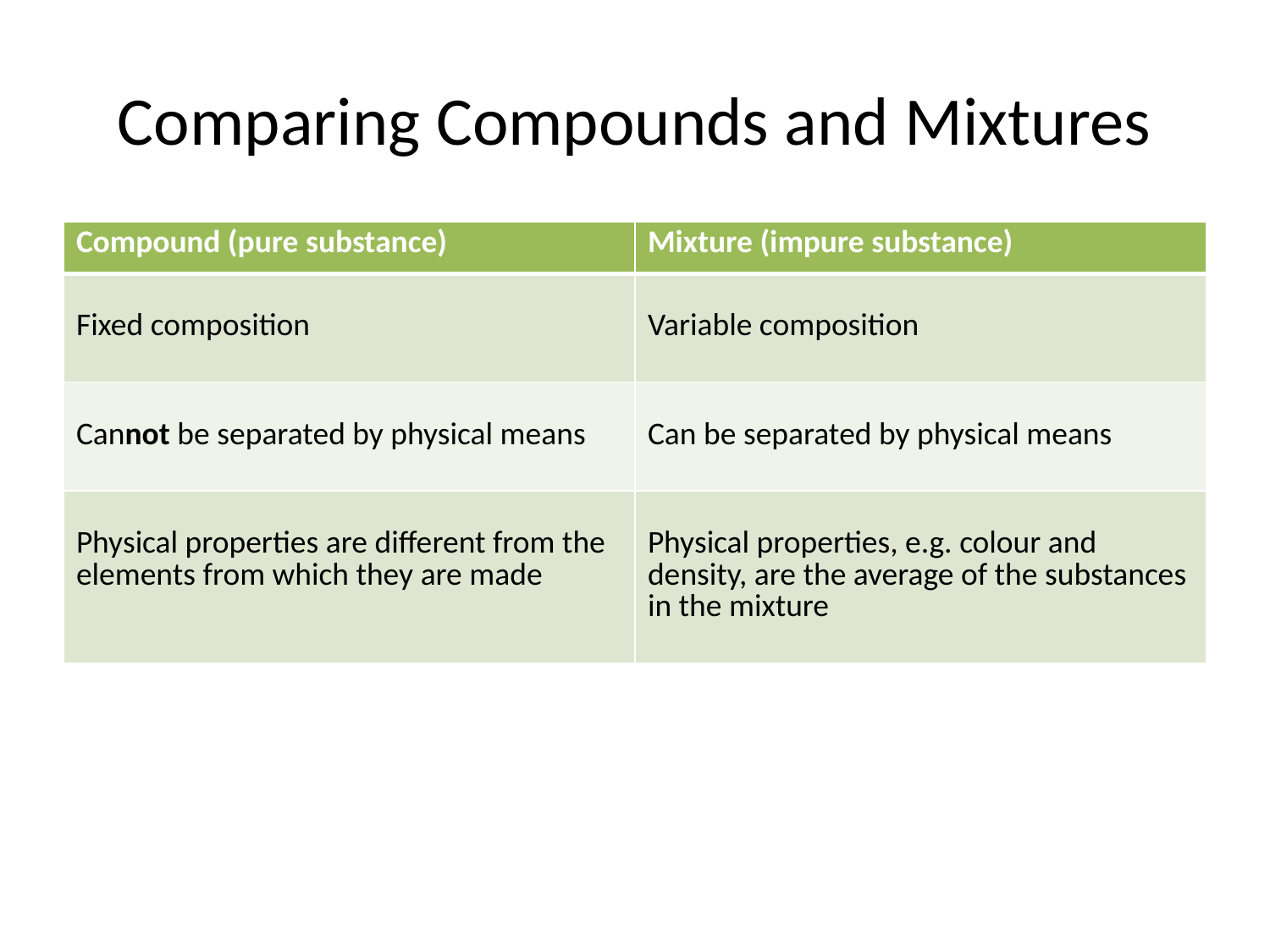

# Comparing Compounds and Mixtures
| Compound (pure substance) | Mixture (impure substance) |
| --- | --- |
| Fixed composition | Variable composition |
| Cannot be separated by physical means | Can be separated by physical means |
| Physical properties are different from the elements from which they are made | Physical properties, e.g. colour and density, are the average of the substances in the mixture |